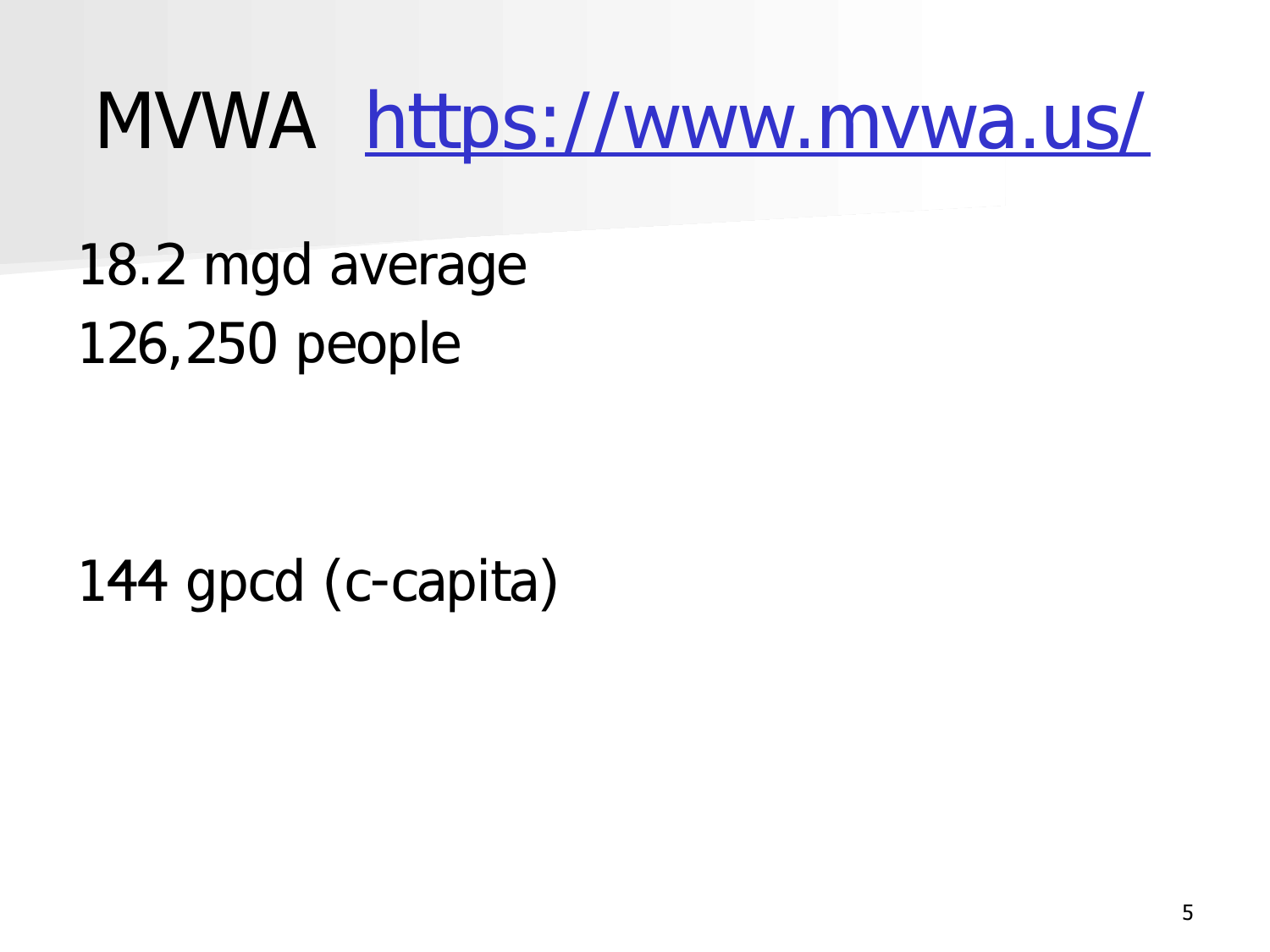

# MVWA  https://www.mvwa.us/
18.2 mgd average
126,250 people

144 gpcd (c-capita)

5